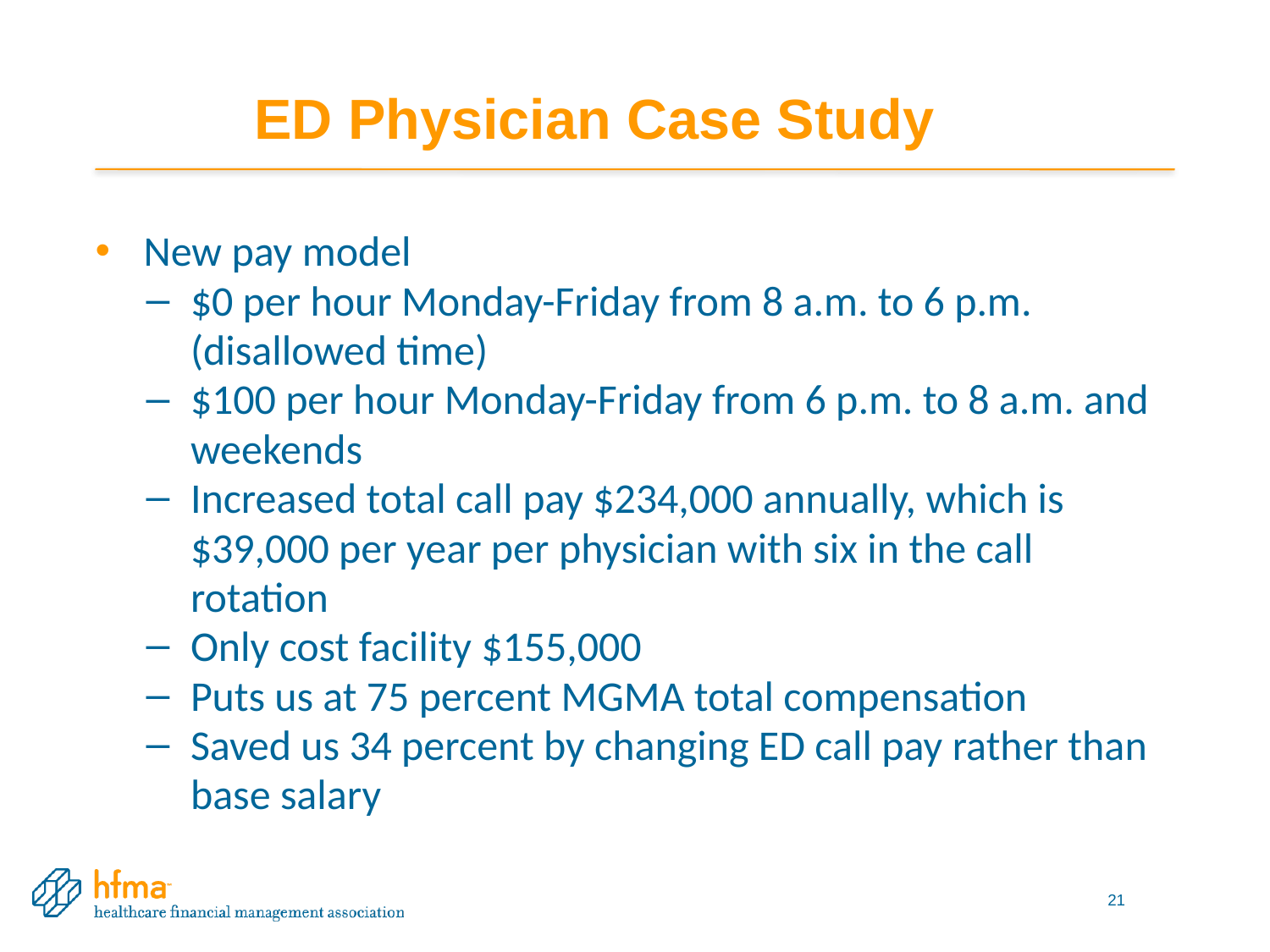

# ED Physician Case Study
New pay model
$0 per hour Monday-Friday from 8 a.m. to 6 p.m. (disallowed time)
$100 per hour Monday-Friday from 6 p.m. to 8 a.m. and weekends
Increased total call pay $234,000 annually, which is $39,000 per year per physician with six in the call rotation
Only cost facility $155,000
Puts us at 75 percent MGMA total compensation
Saved us 34 percent by changing ED call pay rather than base salary
21